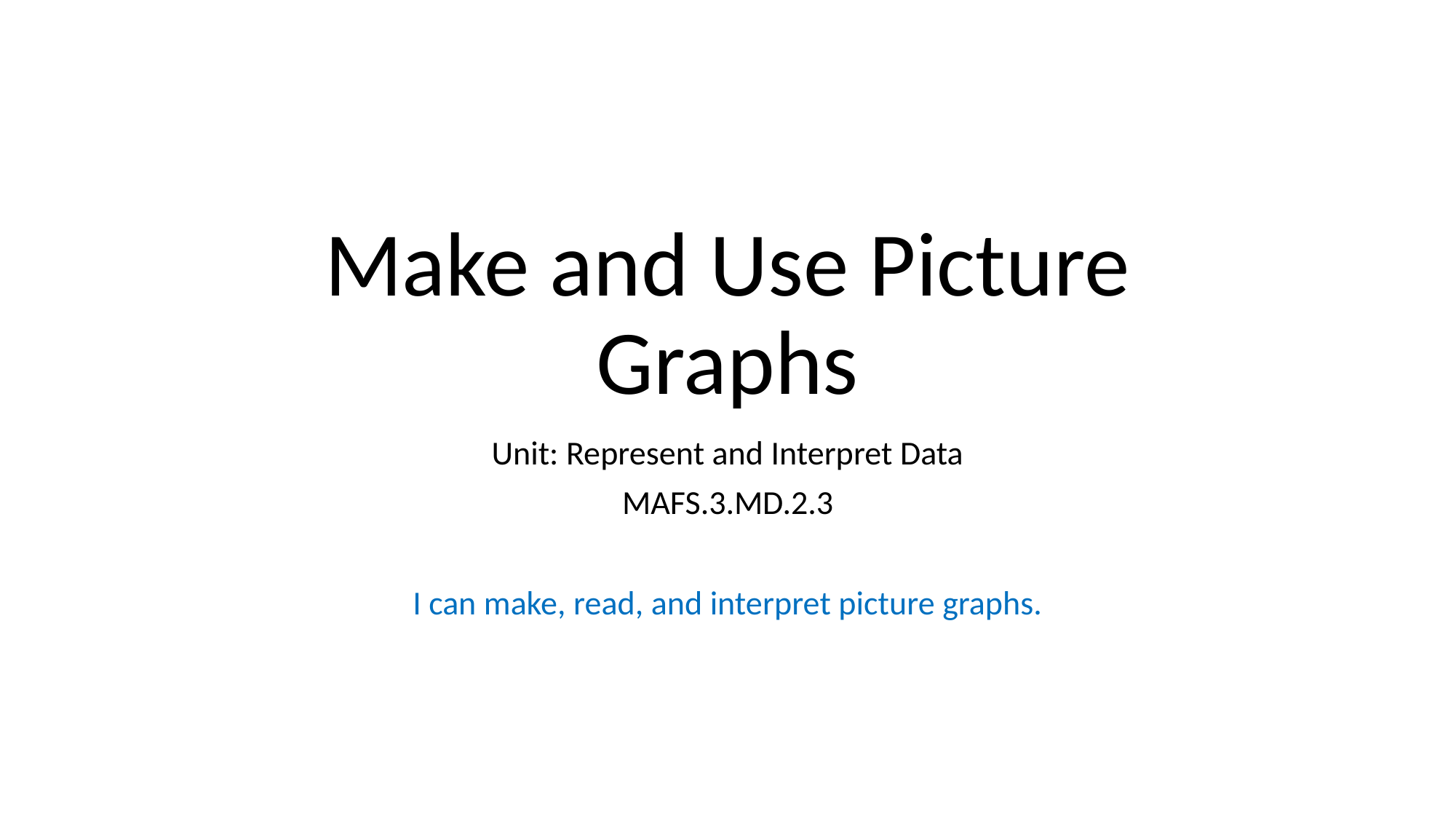

# Make and Use Picture Graphs
Unit: Represent and Interpret Data
MAFS.3.MD.2.3

I can make, read, and interpret picture graphs.